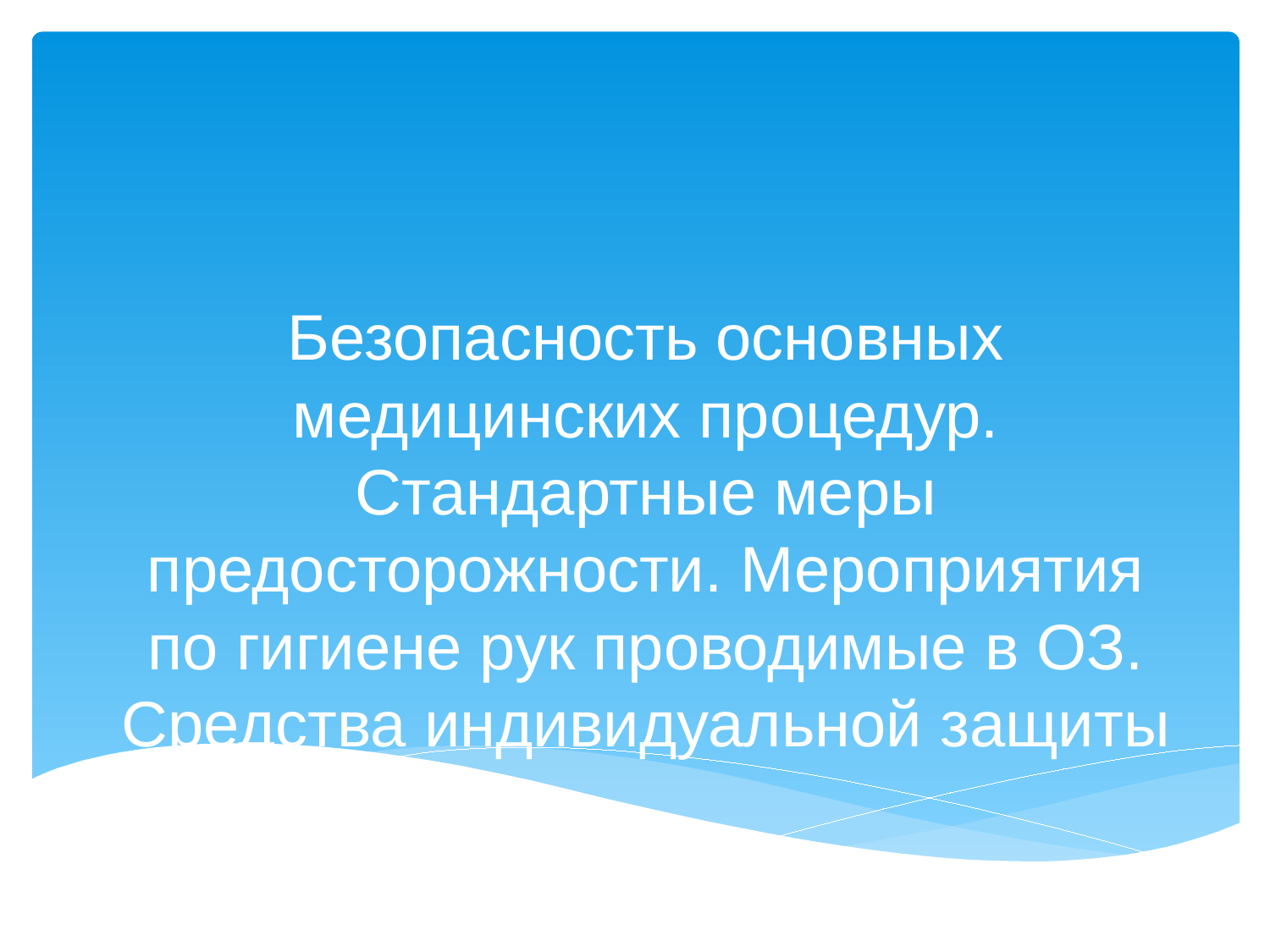

# Безопасность основных медицинских процедур. Стандартные меры предосторожности. Мероприятия по гигиене рук проводимые в ОЗ. Средства индивидуальной защиты